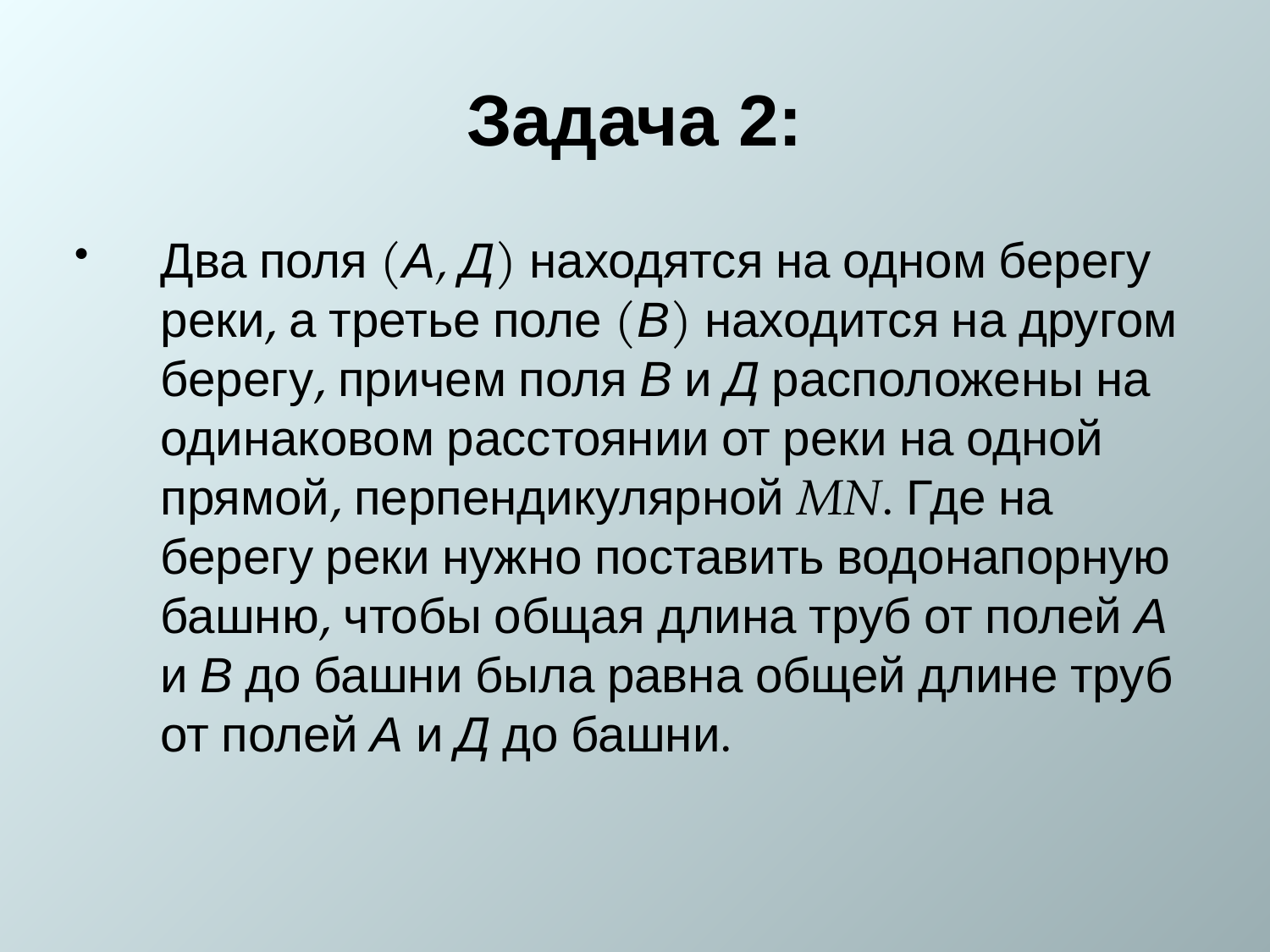

# Задача 2:
Два поля (А, Д) находятся на одном берегу реки, а третье поле (В) находится на другом берегу, причем поля В и Д расположены на одинаковом расстоянии от реки на одной прямой, перпендикулярной MN. Где на берегу реки нужно поставить водонапорную башню, чтобы общая длина труб от полей А и В до башни была равна общей длине труб от полей А и Д до башни.